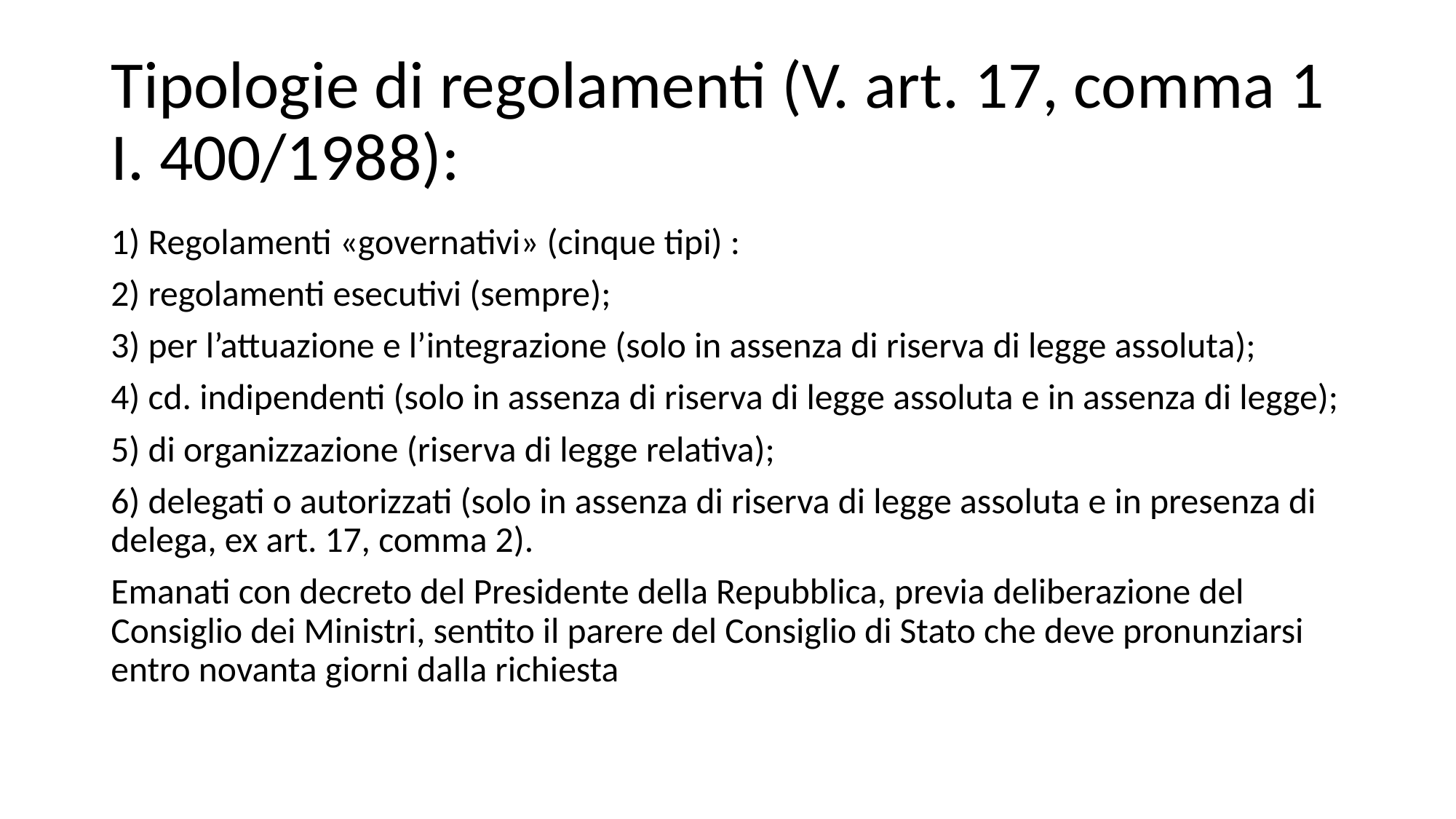

# Tipologie di regolamenti (V. art. 17, comma 1 I. 400/1988):
1) Regolamenti «governativi» (cinque tipi) :
2) regolamenti esecutivi (sempre);
3) per l’attuazione e l’integrazione (solo in assenza di riserva di legge assoluta);
4) cd. indipendenti (solo in assenza di riserva di legge assoluta e in assenza di legge);
5) di organizzazione (riserva di legge relativa);
6) delegati o autorizzati (solo in assenza di riserva di legge assoluta e in presenza di delega, ex art. 17, comma 2).
Emanati con decreto del Presidente della Repubblica, previa deliberazione del Consiglio dei Ministri, sentito il parere del Consiglio di Stato che deve pronunziarsi entro novanta giorni dalla richiesta